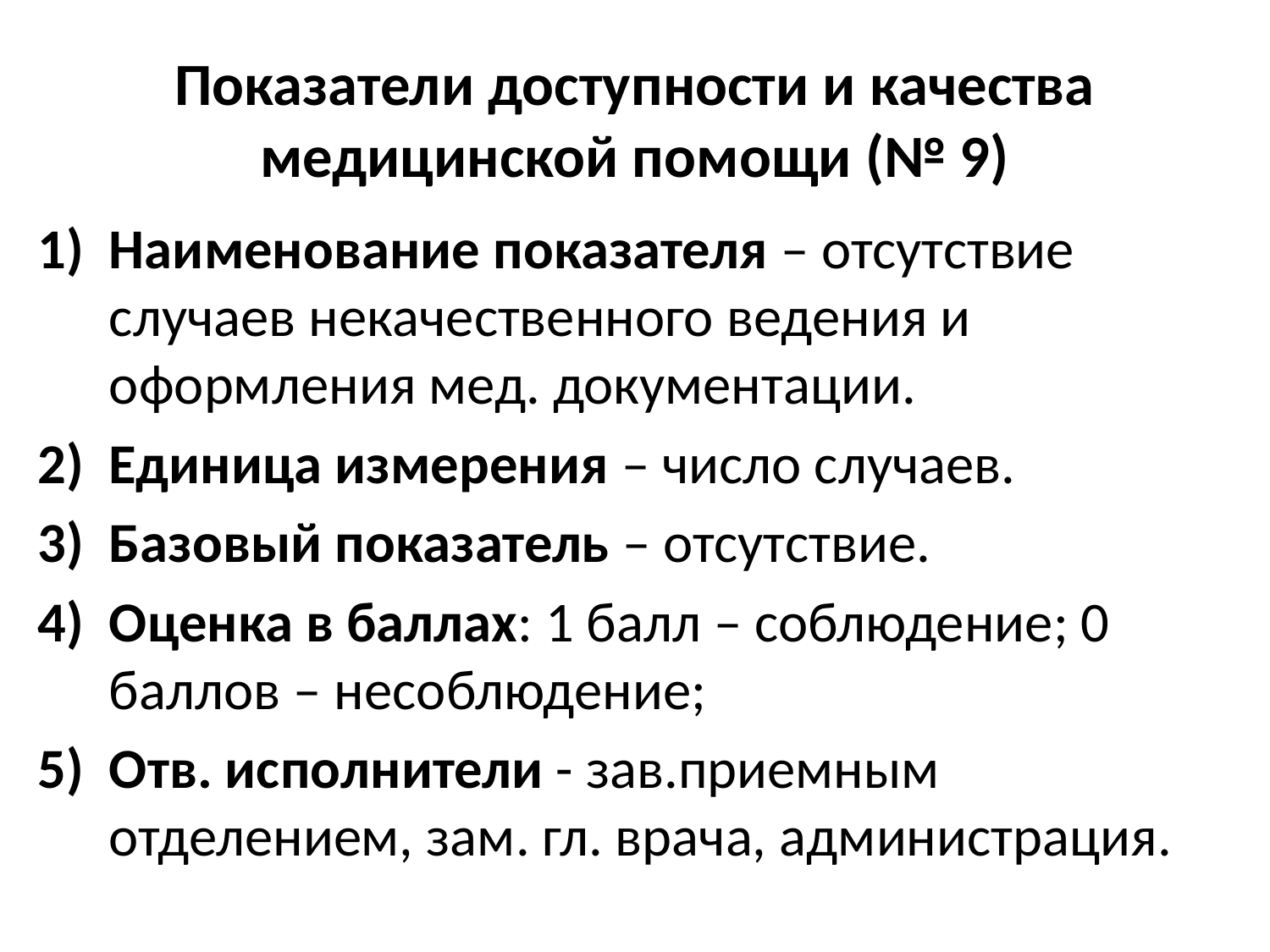

# Показатели доступности и качества медицинской помощи (№ 9)
Наименование показателя – отсутствие случаев некачественного ведения и оформления мед. документации.
Единица измерения – число случаев.
Базовый показатель – отсутствие.
Оценка в баллах: 1 балл – соблюдение; 0 баллов – несоблюдение;
Отв. исполнители - зав.приемным отделением, зам. гл. врача, администрация.